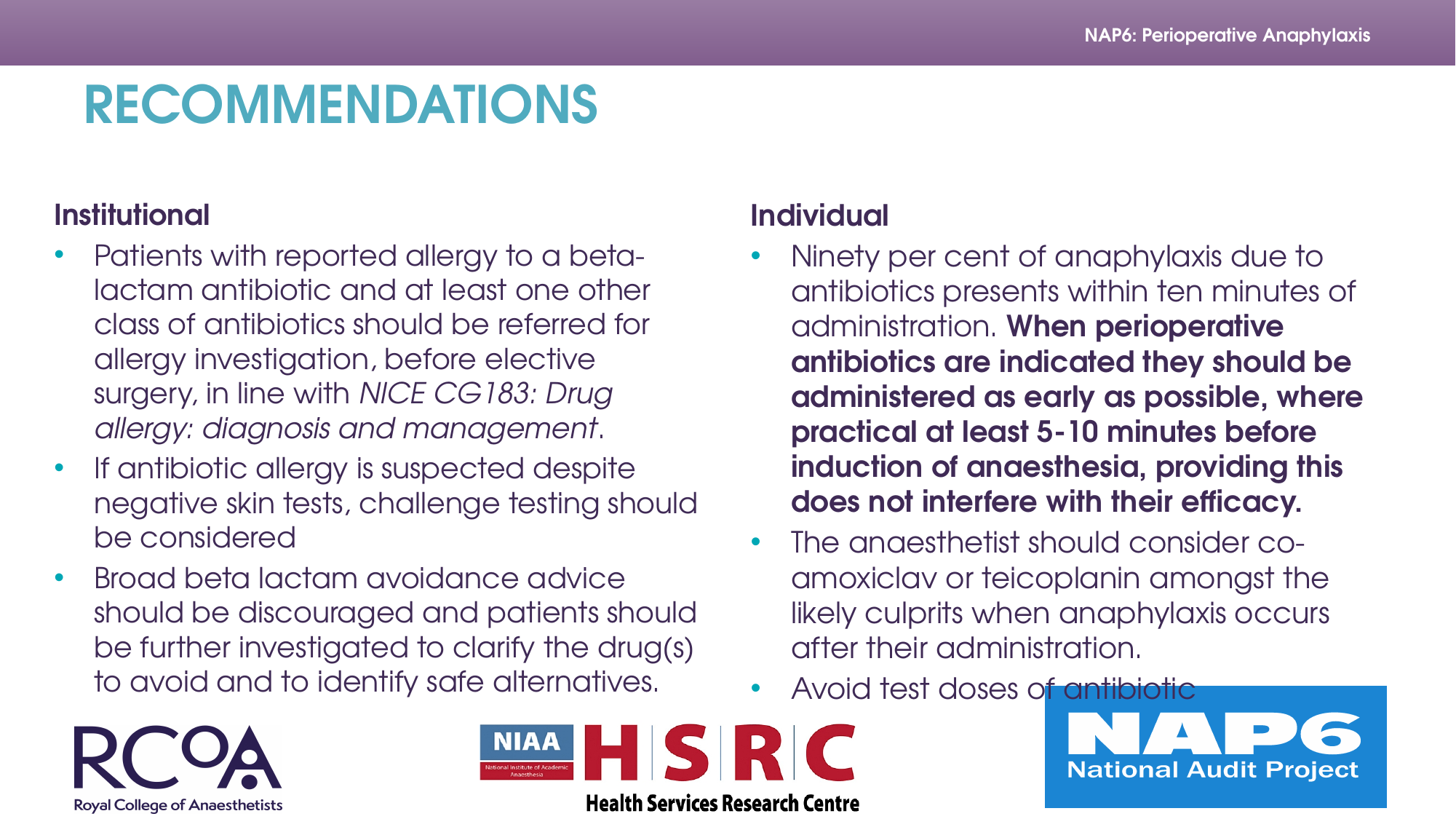

# RECOMMENDATIONS
Institutional
Patients with reported allergy to a beta-lactam antibiotic and at least one other class of antibiotics should be referred for allergy investigation, before elective surgery, in line with NICE CG183: Drug allergy: diagnosis and management.
If antibiotic allergy is suspected despite negative skin tests, challenge testing should be considered
Broad beta lactam avoidance advice should be discouraged and patients should be further investigated to clarify the drug(s) to avoid and to identify safe alternatives.

Individual
Ninety per cent of anaphylaxis due to antibiotics presents within ten minutes of administration. When perioperative antibiotics are indicated they should be administered as early as possible, where practical at least 5-10 minutes before induction of anaesthesia, providing this does not interfere with their efficacy.
The anaesthetist should consider co- amoxiclav or teicoplanin amongst the likely culprits when anaphylaxis occurs after their administration.
Avoid test doses of antibiotic